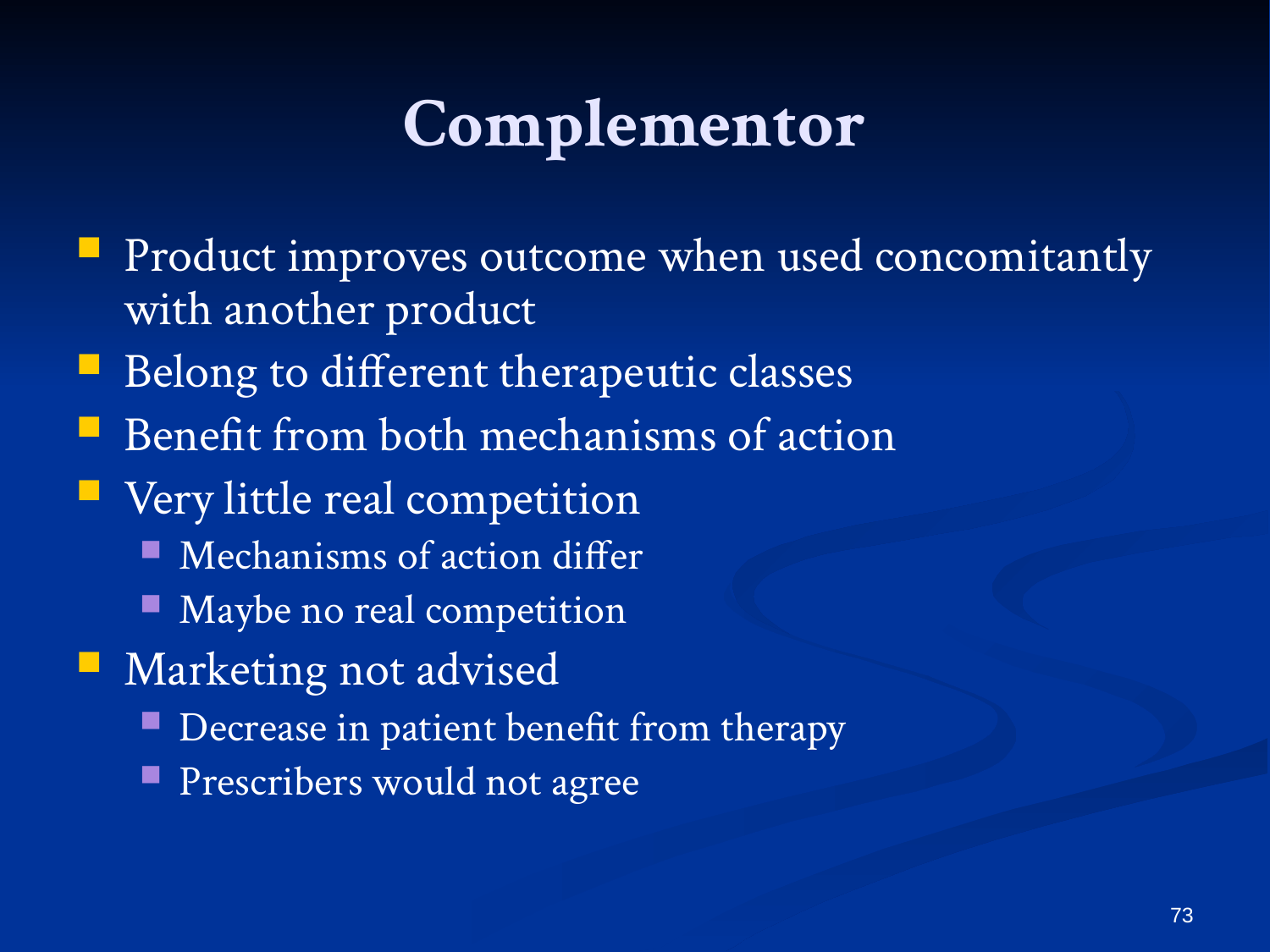

# Complementor
Product improves outcome when used concomitantly with another product
Belong to different therapeutic classes
Benefit from both mechanisms of action
Very little real competition
Mechanisms of action differ
Maybe no real competition
Marketing not advised
Decrease in patient benefit from therapy
Prescribers would not agree
73